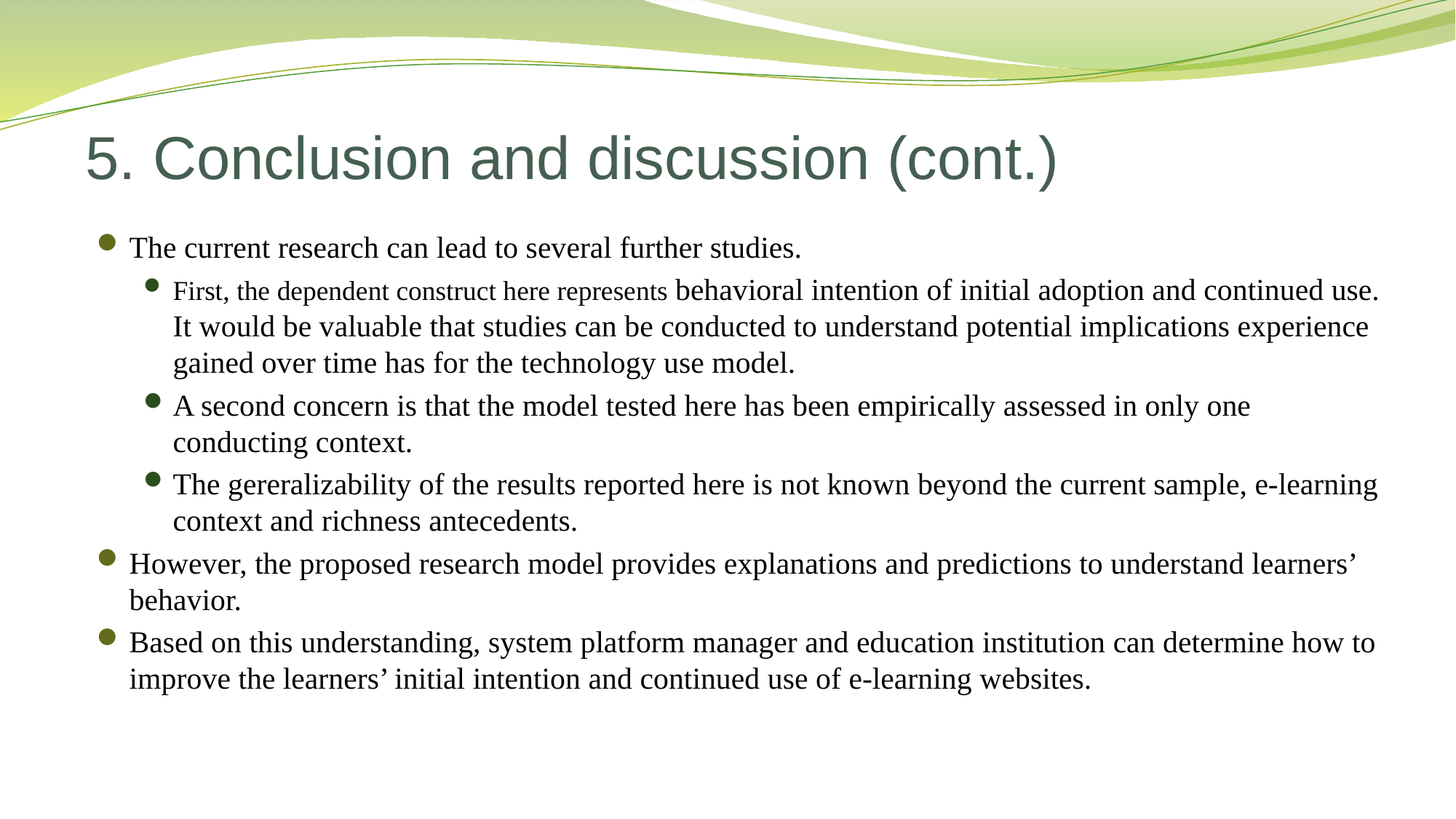

# 5. Conclusion and discussion (cont.)
The current research can lead to several further studies.
First, the dependent construct here represents behavioral intention of initial adoption and continued use. It would be valuable that studies can be conducted to understand potential implications experience gained over time has for the technology use model.
A second concern is that the model tested here has been empirically assessed in only one conducting context.
The gereralizability of the results reported here is not known beyond the current sample, e-learning context and richness antecedents.
However, the proposed research model provides explanations and predictions to understand learners’ behavior.
Based on this understanding, system platform manager and education institution can determine how to improve the learners’ initial intention and continued use of e-learning websites.